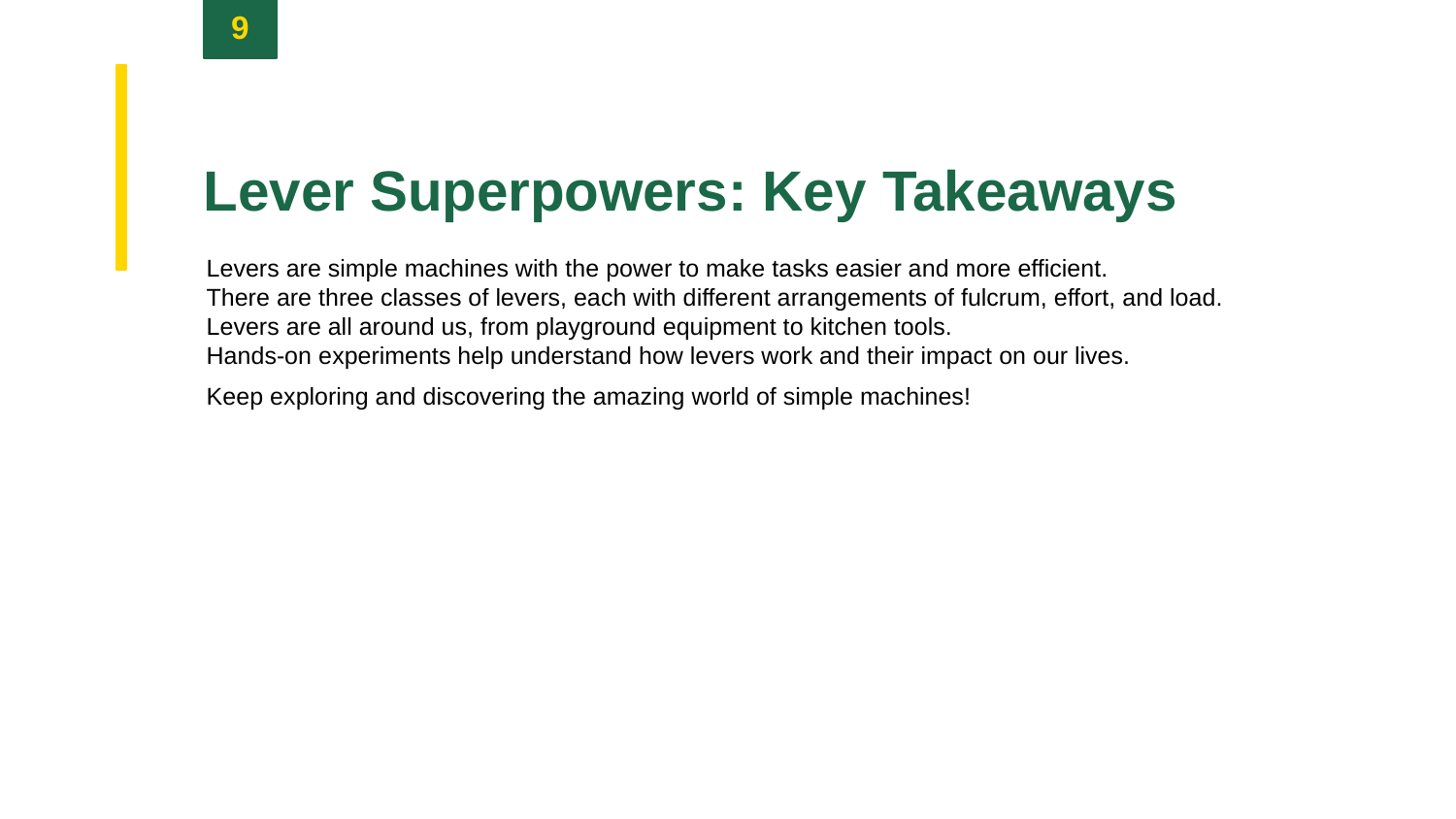

9

Lever Superpowers: Key Takeaways
Levers are simple machines with the power to make tasks easier and more efficient.
There are three classes of levers, each with different arrangements of fulcrum, effort, and load.
Levers are all around us, from playground equipment to kitchen tools.
Hands-on experiments help understand how levers work and their impact on our lives.
Keep exploring and discovering the amazing world of simple machines!